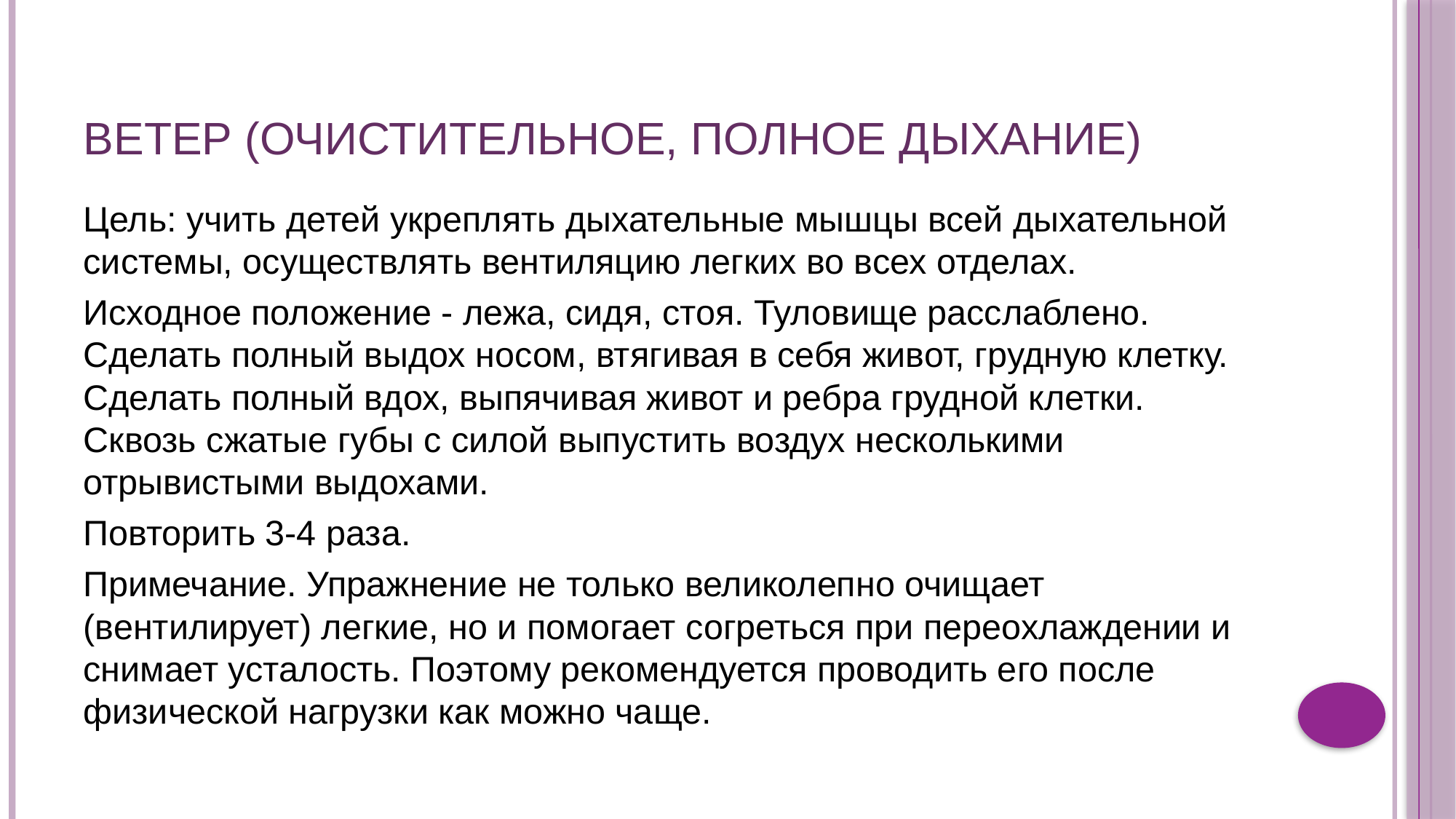

# Ветер (очистительное, полное дыхание)
Цель: учить детей укреплять дыхательные мышцы всей дыхательной системы, осуществлять вентиляцию легких во всех отделах.
Исходное положение - лежа, сидя, стоя. Туловище расслаблено. Сделать полный выдох носом, втягивая в себя живот, грудную клетку. Сделать полный вдох, выпячивая живот и ребра грудной клетки. Сквозь сжатые губы с силой выпустить воздух несколькими отрывистыми выдохами.
Повторить 3-4 раза.
Примечание. Упражнение не только великолепно очищает (вентилирует) легкие, но и помогает согреться при переохлаждении и снимает усталость. Поэтому рекомендуется проводить его после физической нагрузки как можно чаще.